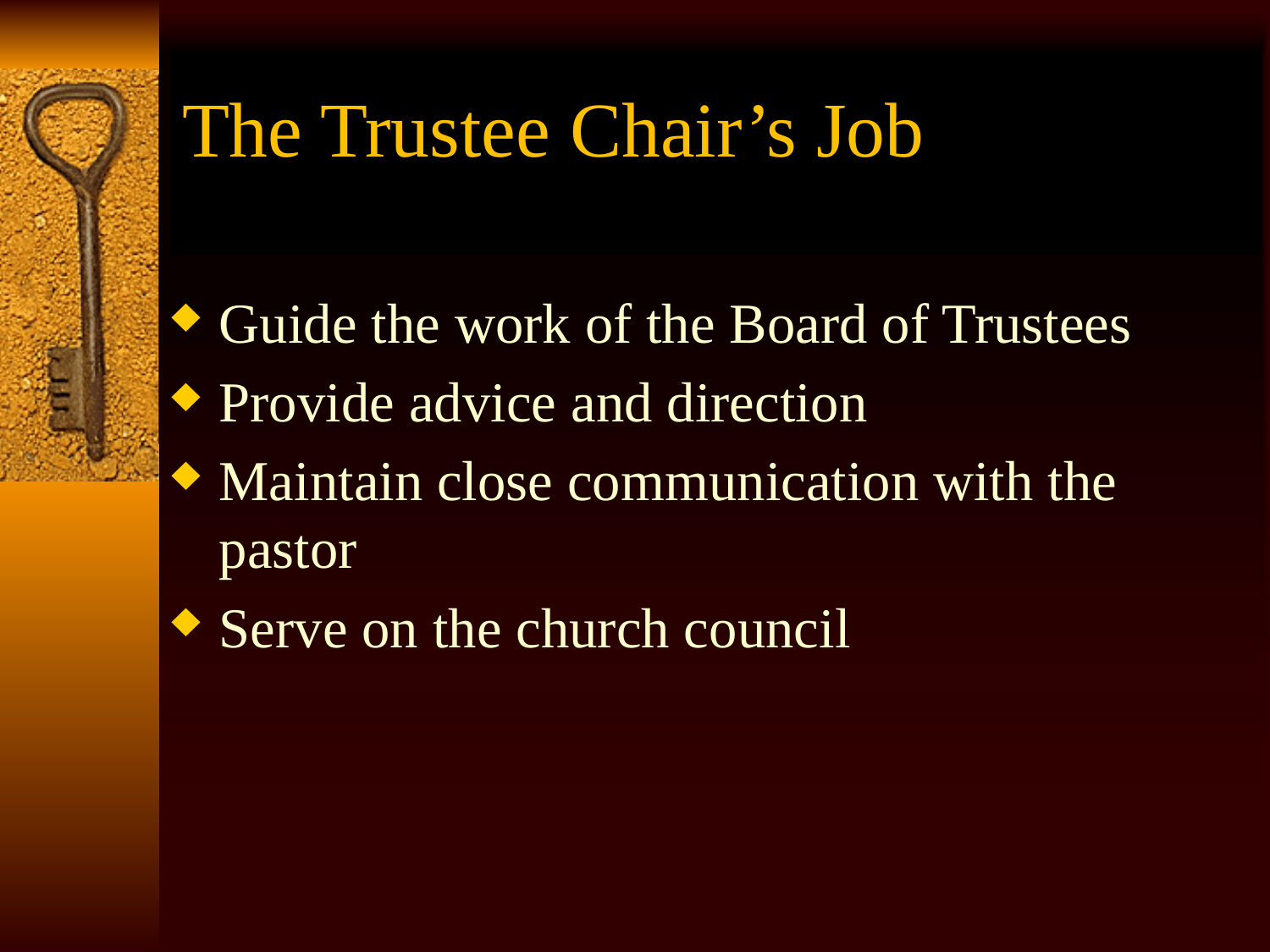

# The Trustee Chair’s Job
Guide the work of the Board of Trustees
Provide advice and direction
Maintain close communication with the pastor
Serve on the church council